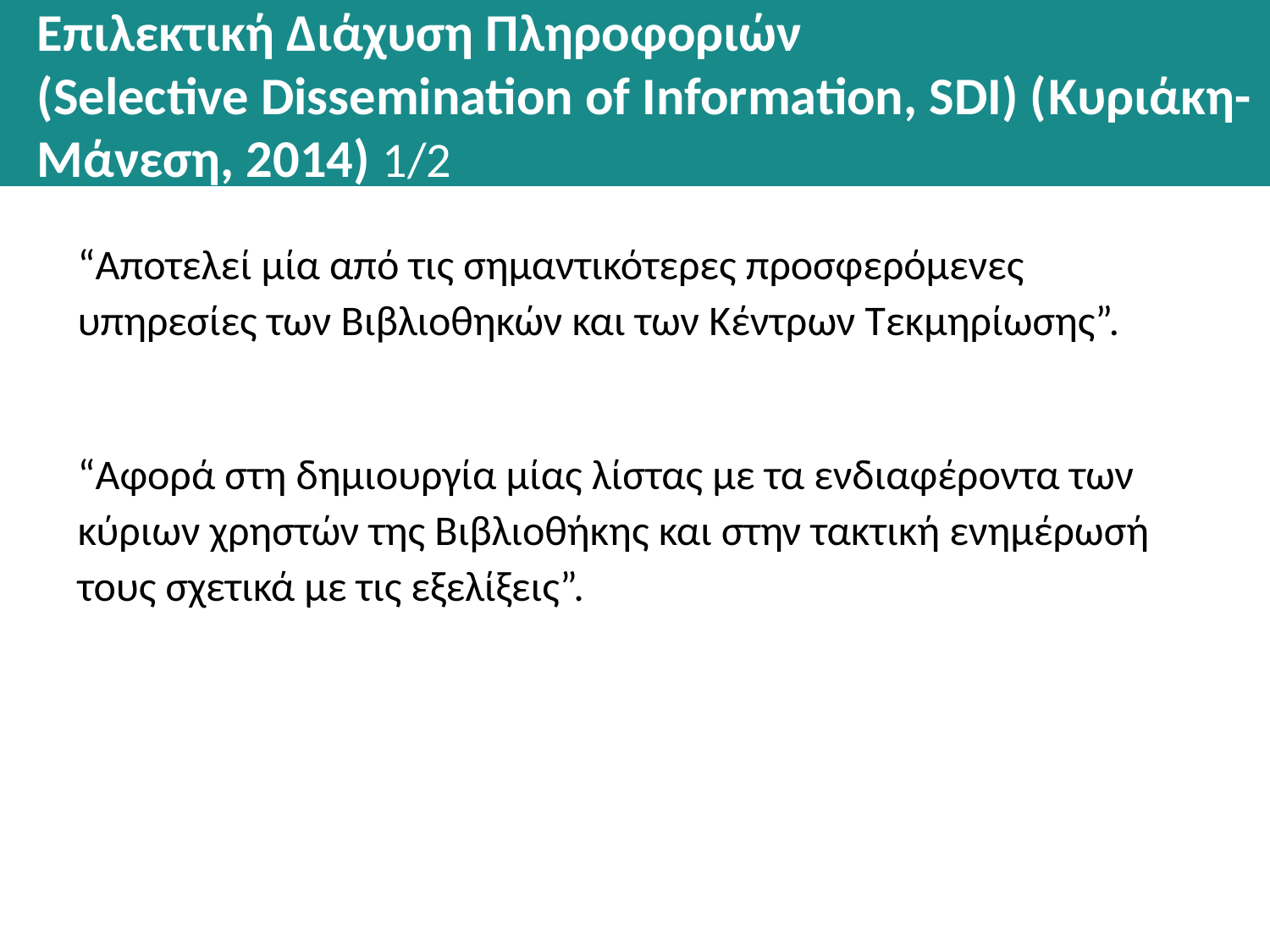

# Επιλεκτική Διάχυση Πληροφοριών (Selective Dissemination of Information, SDI) (Κυριάκη-Μάνεση, 2014) 1/2
“Αποτελεί μία από τις σημαντικότερες προσφερόμενες υπηρεσίες των Βιβλιοθηκών και των Κέντρων Τεκμηρίωσης”.

“Αφορά στη δημιουργία μίας λίστας με τα ενδιαφέροντα των κύριων χρηστών της Βιβλιοθήκης και στην τακτική ενημέρωσή τους σχετικά με τις εξελίξεις”.